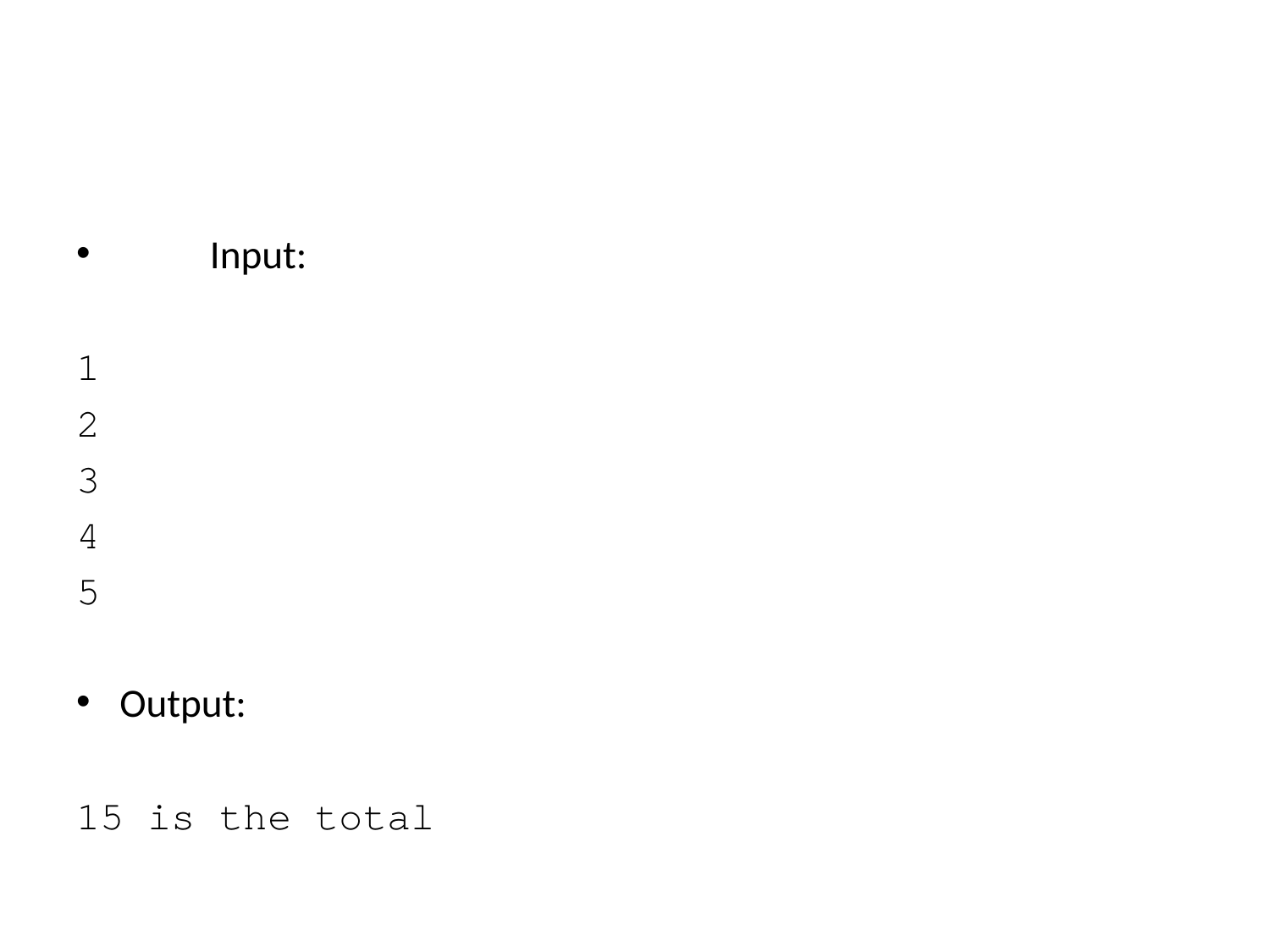

#
	Input:

1
2
3
4
5

Output:

15 is the total